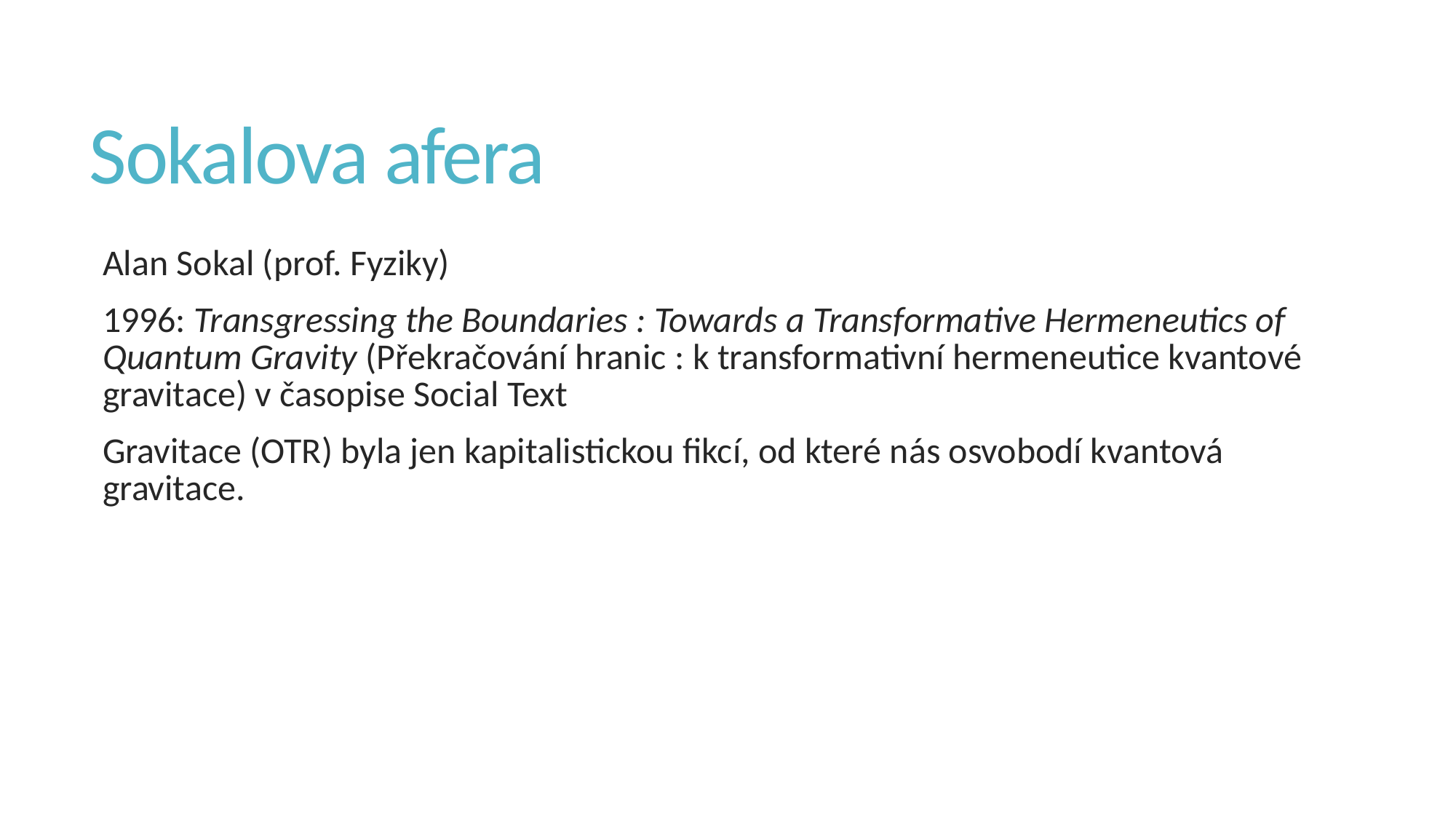

# Sokalova afera
Alan Sokal (prof. Fyziky)
1996: Transgressing the Boundaries : Towards a Transformative Hermeneutics of Quantum Gravity (Překračování hranic : k transformativní hermeneutice kvantové gravitace) v časopise Social Text
Gravitace (OTR) byla jen kapitalistickou fikcí, od které nás osvobodí kvantová gravitace.